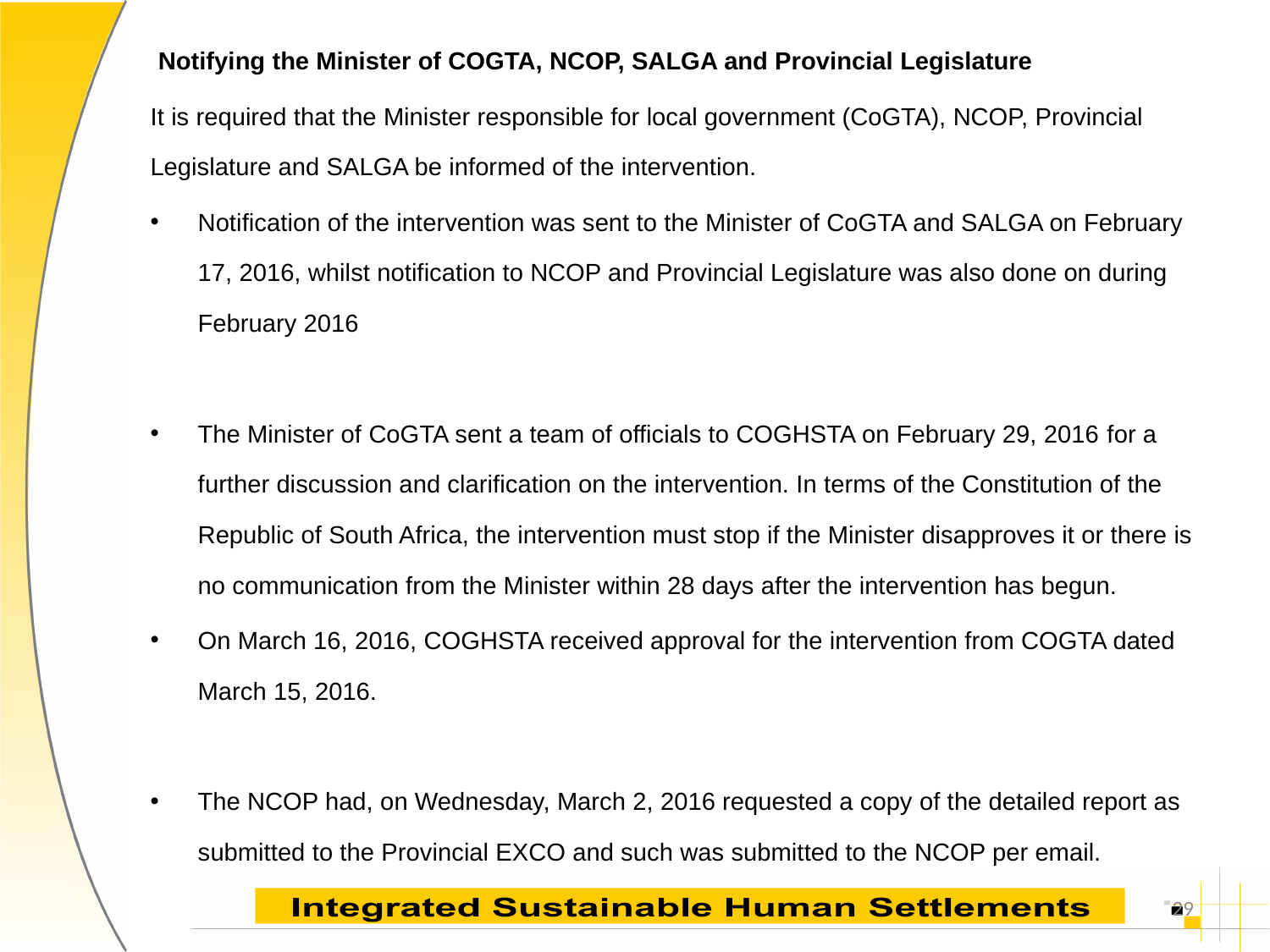

Notifying the Minister of COGTA, NCOP, SALGA and Provincial Legislature
It is required that the Minister responsible for local government (CoGTA), NCOP, Provincial Legislature and SALGA be informed of the intervention.
Notification of the intervention was sent to the Minister of CoGTA and SALGA on February 17, 2016, whilst notification to NCOP and Provincial Legislature was also done on during February 2016

The Minister of CoGTA sent a team of officials to COGHSTA on February 29, 2016 for a further discussion and clarification on the intervention. In terms of the Constitution of the Republic of South Africa, the intervention must stop if the Minister disapproves it or there is no communication from the Minister within 28 days after the intervention has begun.
On March 16, 2016, COGHSTA received approval for the intervention from COGTA dated March 15, 2016.

The NCOP had, on Wednesday, March 2, 2016 requested a copy of the detailed report as submitted to the Provincial EXCO and such was submitted to the NCOP per email.
29